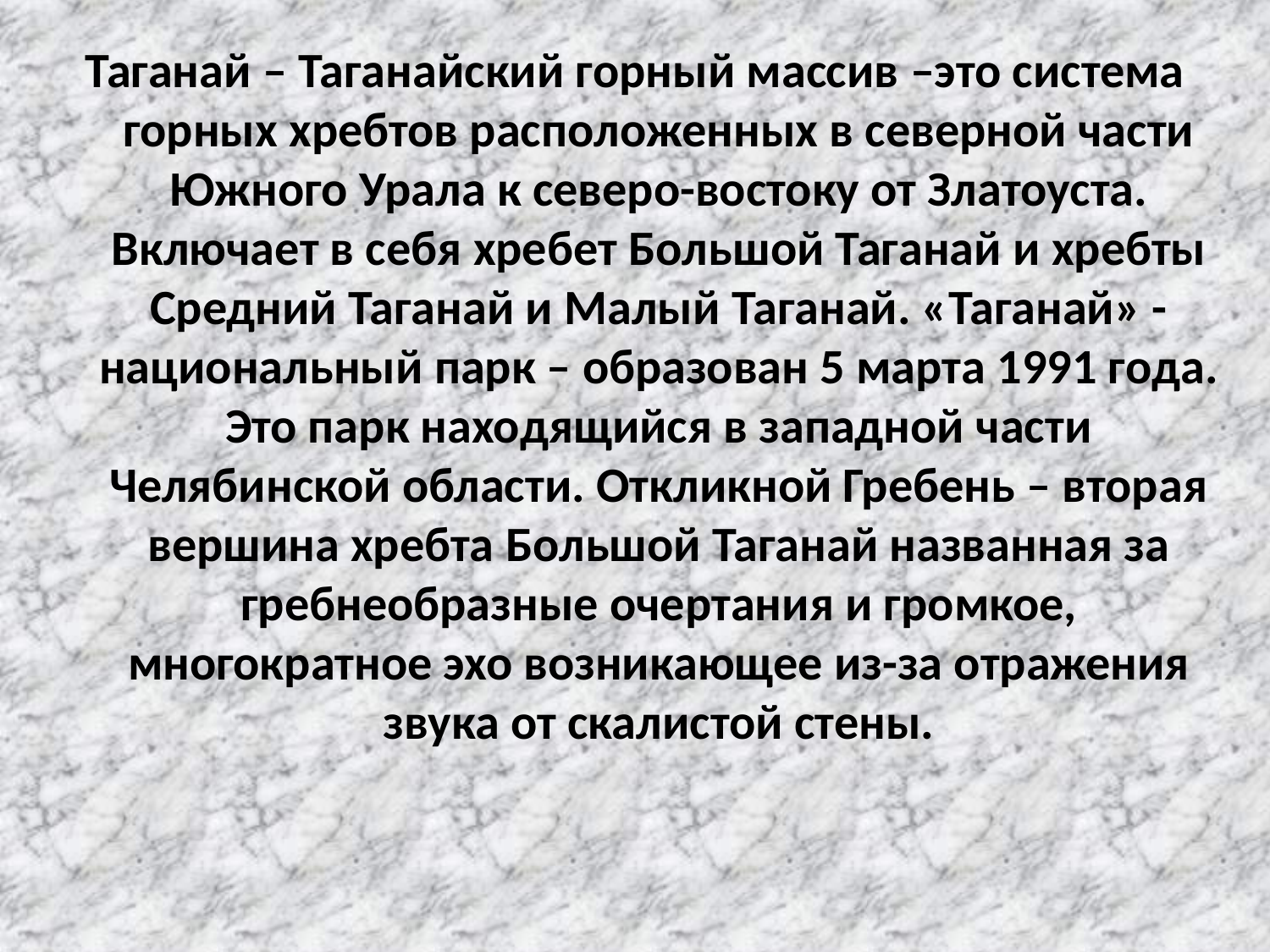

Таганай – Таганайский горный массив –это система горных хребтов расположенных в северной части Южного Урала к северо-востоку от Златоуста. Включает в себя хребет Большой Таганай и хребты Средний Таганай и Малый Таганай. «Таганай» - национальный парк – образован 5 марта 1991 года. Это парк находящийся в западной части Челябинской области. Откликной Гребень – вторая вершина хребта Большой Таганай названная за гребнеобразные очертания и громкое, многократное эхо возникающее из-за отражения звука от скалистой стены.
#